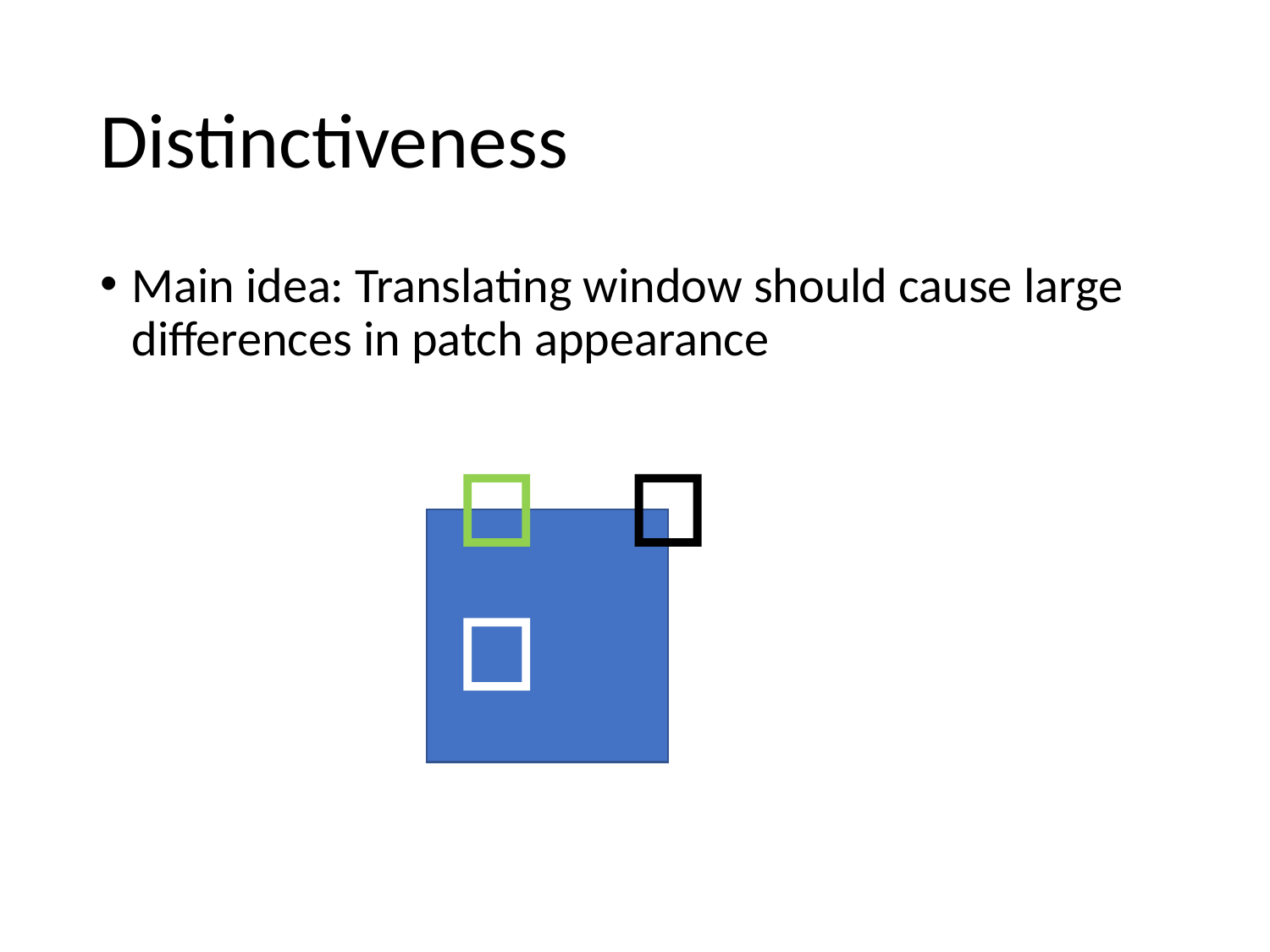

# Distinctiveness
Main idea: Translating window should cause large differences in patch appearance